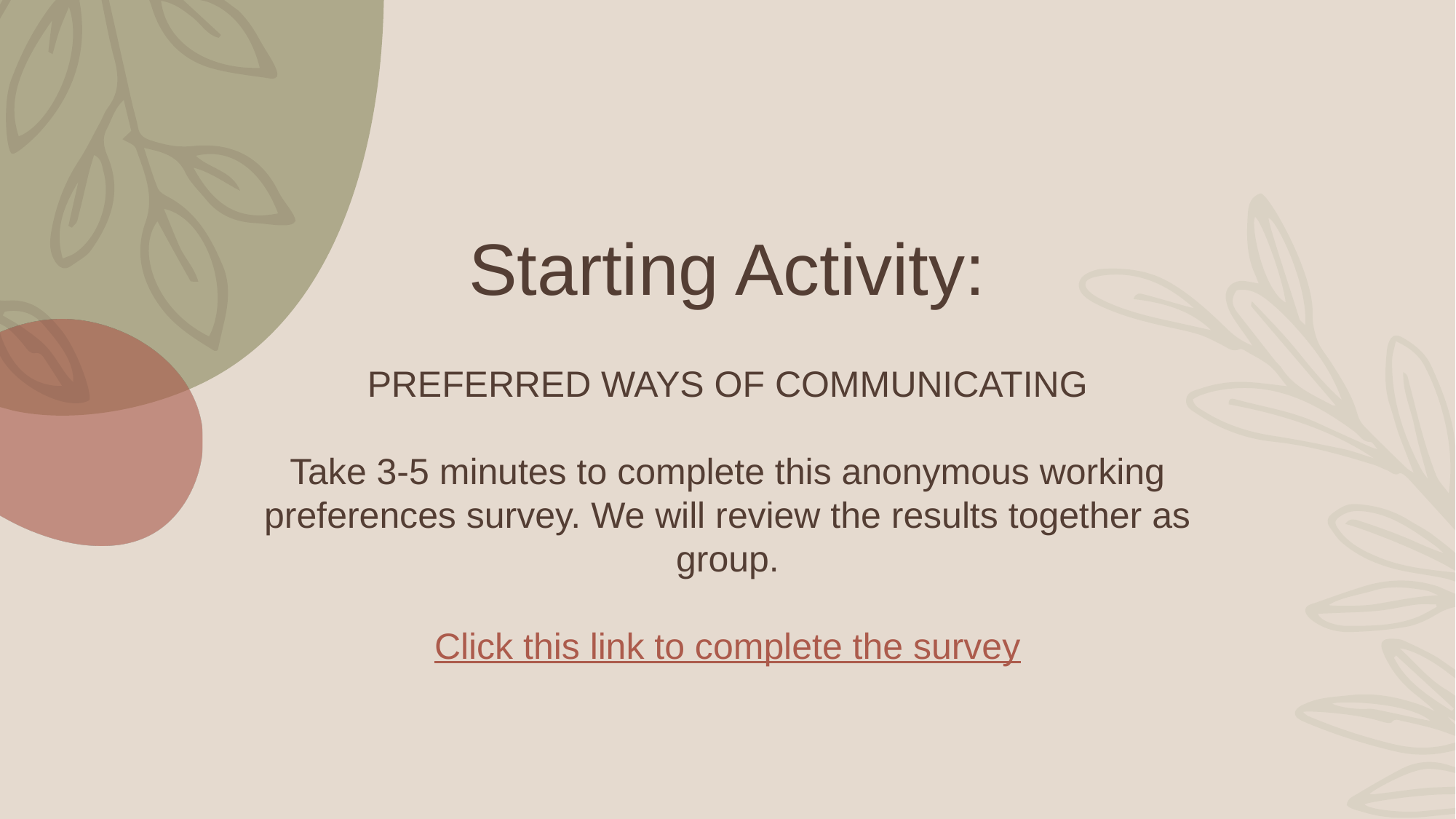

# Starting Activity:
Preferred Ways of Communicating

Take 3-5 minutes to complete this anonymous working preferences survey. We will review the results together as group.

Click this link to complete the survey